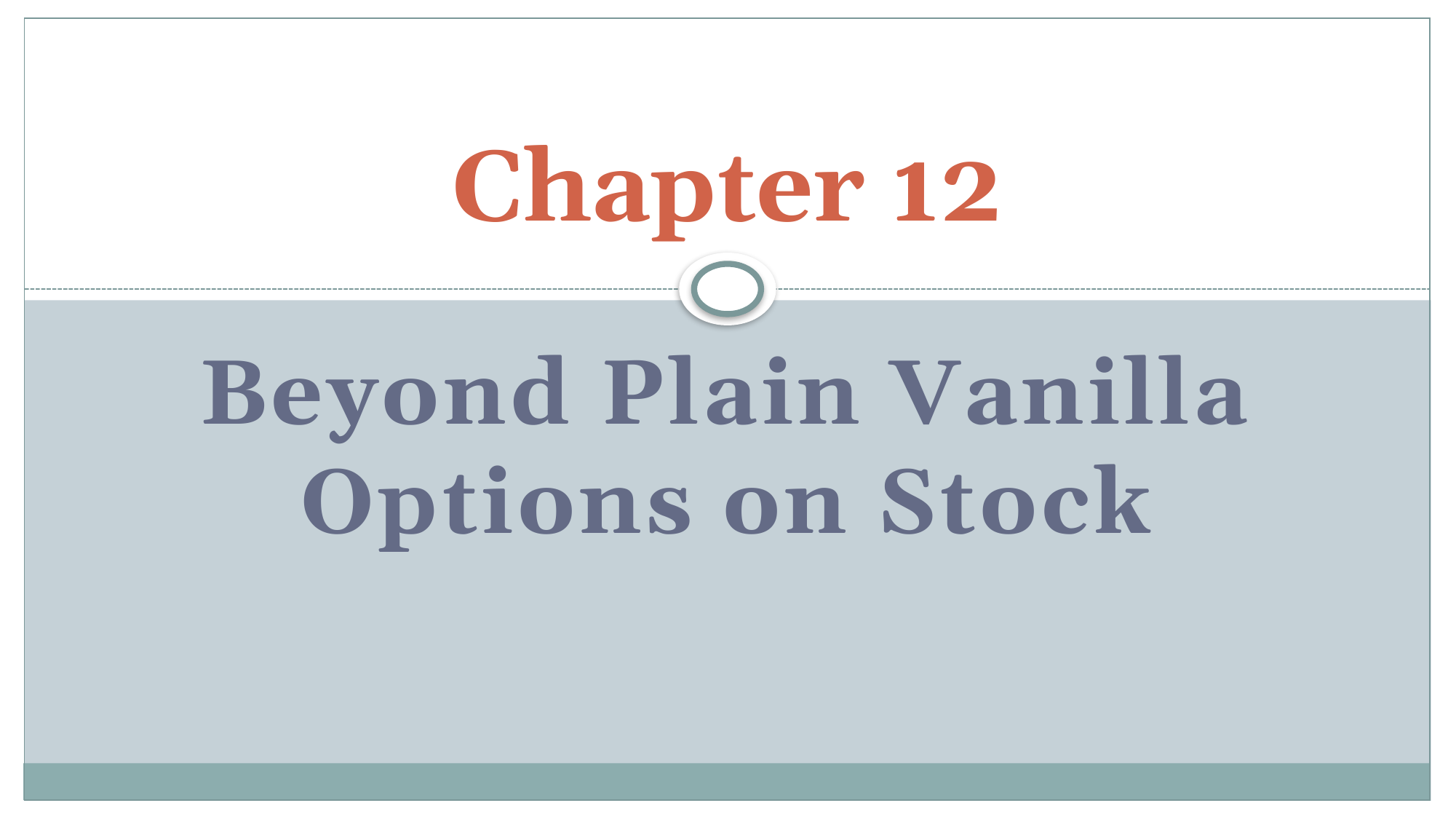

# Chapter 12
Beyond Plain Vanilla Options on Stock